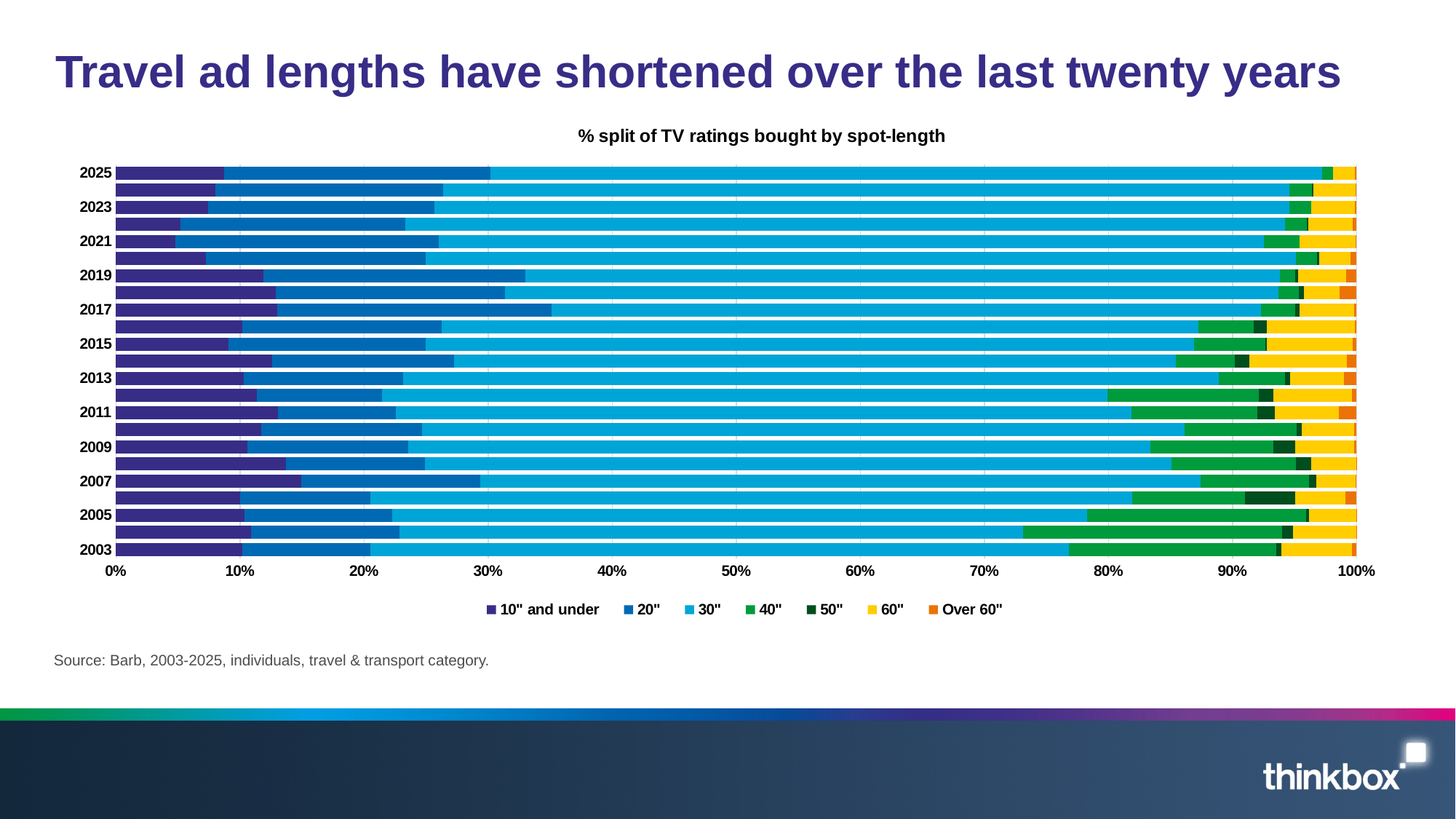

# Travel ad lengths have shortened over the last twenty years

### Chart: % split of TV ratings bought by spot-length

| Category | 10" and under | 20" | 30" | 40" | 50" | 60" | Over 60" |
|---|---|---|---|---|---|---|---|
| 2003 | 3016.0 | 3041.0 | 16630.0 | 4946.0 | 108.0 | 1693.0 | 104.0 |
| 2004 | 3594.0 | 3952.0 | 16606.0 | 6912.0 | 296.0 | 1668.0 | 17.0 |
| 2005 | 3349.0 | 3866.0 | 18114.0 | 5717.0 | 68.0 | 1236.0 | 14.0 |
| 2006 | 3058.0 | 3191.0 | 18707.0 | 2768.0 | 1234.0 | 1232.0 | 277.0 |
| 2007 | 5339.0 | 5138.0 | 20730.0 | 3129.0 | 204.0 | 1145.0 | 19.0 |
| 2008 | 5672.0 | 4639.0 | 24927.0 | 4146.0 | 525.0 | 1492.0 | 18.0 |
| 2009 | 4776.0 | 5863.0 | 27022.0 | 4477.0 | 807.0 | 2153.0 | 78.0 |
| 2010 | 5705.0 | 6325.0 | 29990.0 | 4415.0 | 208.0 | 2064.0 | 93.0 |
| 2011 | 8549.0 | 6229.0 | 38863.0 | 6651.0 | 941.0 | 3377.0 | 942.0 |
| 2012 | 7507.0 | 6709.0 | 38698.0 | 8087.0 | 765.0 | 4197.0 | 262.0 |
| 2013 | 7566.0 | 9420.0 | 48185.0 | 3910.0 | 319.0 | 3164.0 | 751.0 |
| 2014 | 8819.0 | 10270.0 | 40756.0 | 3309.0 | 811.0 | 5526.0 | 536.0 |
| 2015 | 6233.0 | 10916.0 | 42542.0 | 3958.0 | 70.0 | 4768.0 | 224.0 |
| 2016 | 7551.0 | 11888.0 | 45192.0 | 3282.0 | 789.0 | 5273.0 | 97.0 |
| 2017 | 10589.0 | 17947.0 | 46498.0 | 2204.0 | 296.0 | 3574.0 | 173.0 |
| 2018 | 9858.0 | 14091.0 | 47598.0 | 1259.0 | 299.0 | 2189.0 | 1058.0 |
| 2019 | 9486.0 | 16815.0 | 48538.0 | 940.0 | 217.0 | 3089.0 | 661.0 |
| 2020 | 3031.0 | 7422.0 | 29393.0 | 705.0 | 66.0 | 1072.0 | 202.0 |
| 2021 | 1937.0 | 8640.0 | 27046.0 | 1178.0 | 7.0 | 1834.0 | 24.0 |
| 2022 | 3653.0 | 12741.0 | 49846.0 | 1277.0 | 78.0 | 2507.0 | 216.0 |
| 2023 | 5815.0 | 14338.0 | 54038.0 | 1365.0 | 37.0 | 2730.0 | 126.0 |
| 2024 | 5874.51 | 13387.76 | 49846.84 | 1335.44 | 78.77 | 2481.79 | 70.69 |
| 2025 | 6504.06 | 16042.3 | 50120.91 | 660.37 | None | 1314.66 | 100.28999999999999 |
Source: Barb, 2003-2025, individuals, travel & transport category.